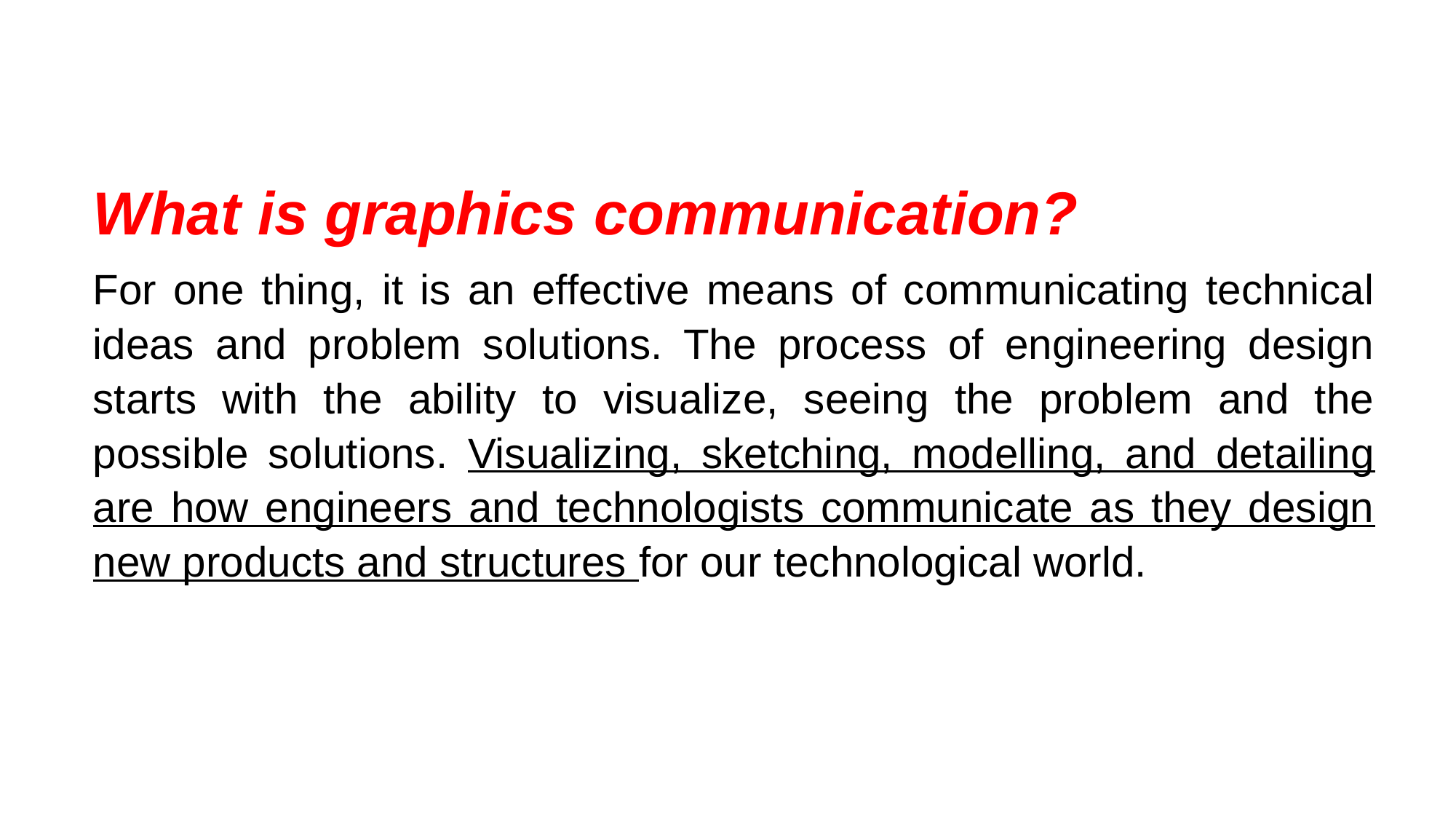

What is graphics communication?
For one thing, it is an effective means of communicating technical ideas and problem solutions. The process of engineering design starts with the ability to visualize, seeing the problem and the possible solutions. Visualizing, sketching, modelling, and detailing are how engineers and technologists communicate as they design new products and structures for our technological world.